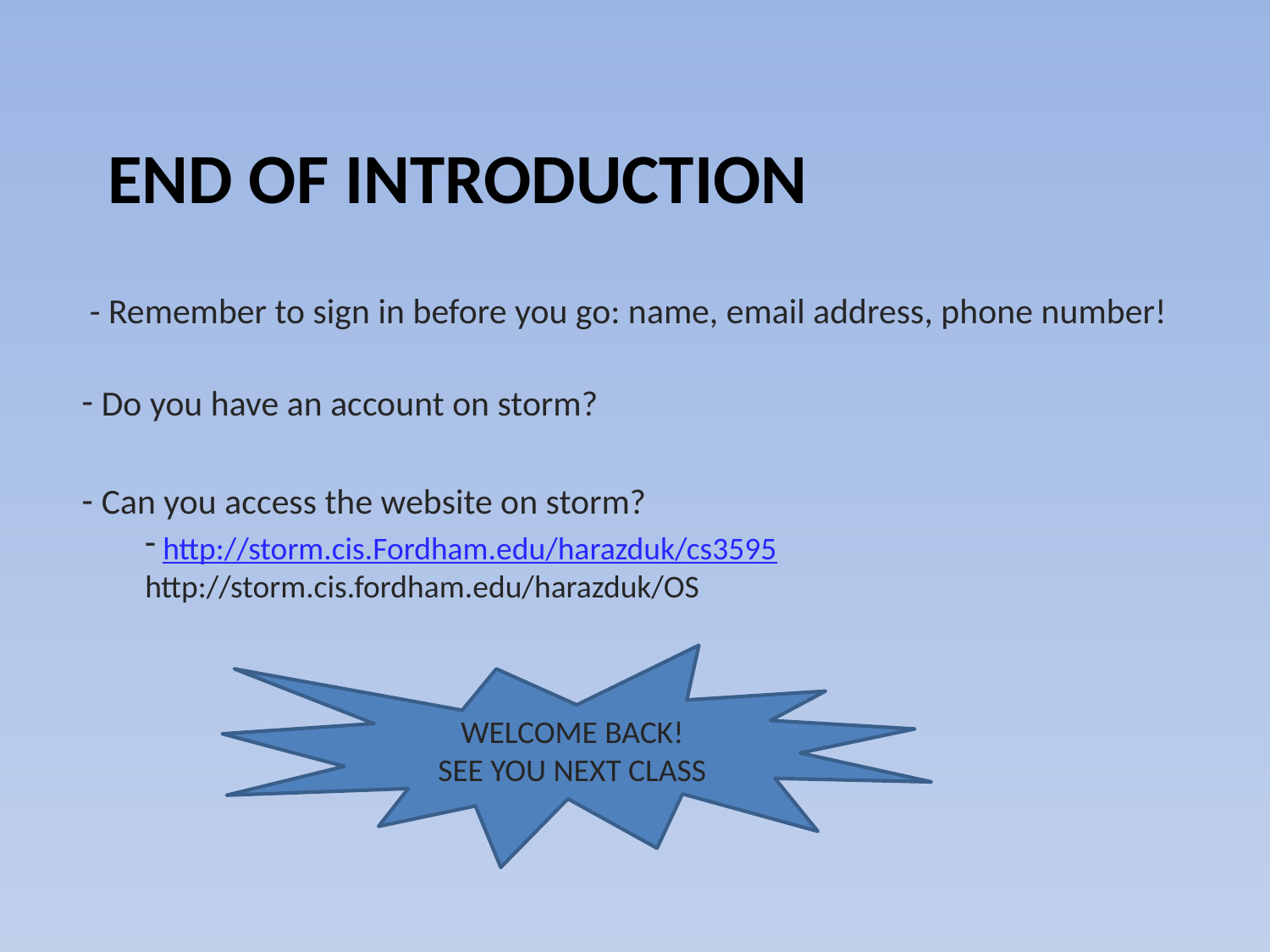

# End of Introduction

 - Remember to sign in before you go: name, email address, phone number!
 Do you have an account on storm?

 Can you access the website on storm?
 http://storm.cis.Fordham.edu/harazduk/cs3595 http://storm.cis.fordham.edu/harazduk/OS

WELCOME BACK!
SEE YOU NEXT CLASS